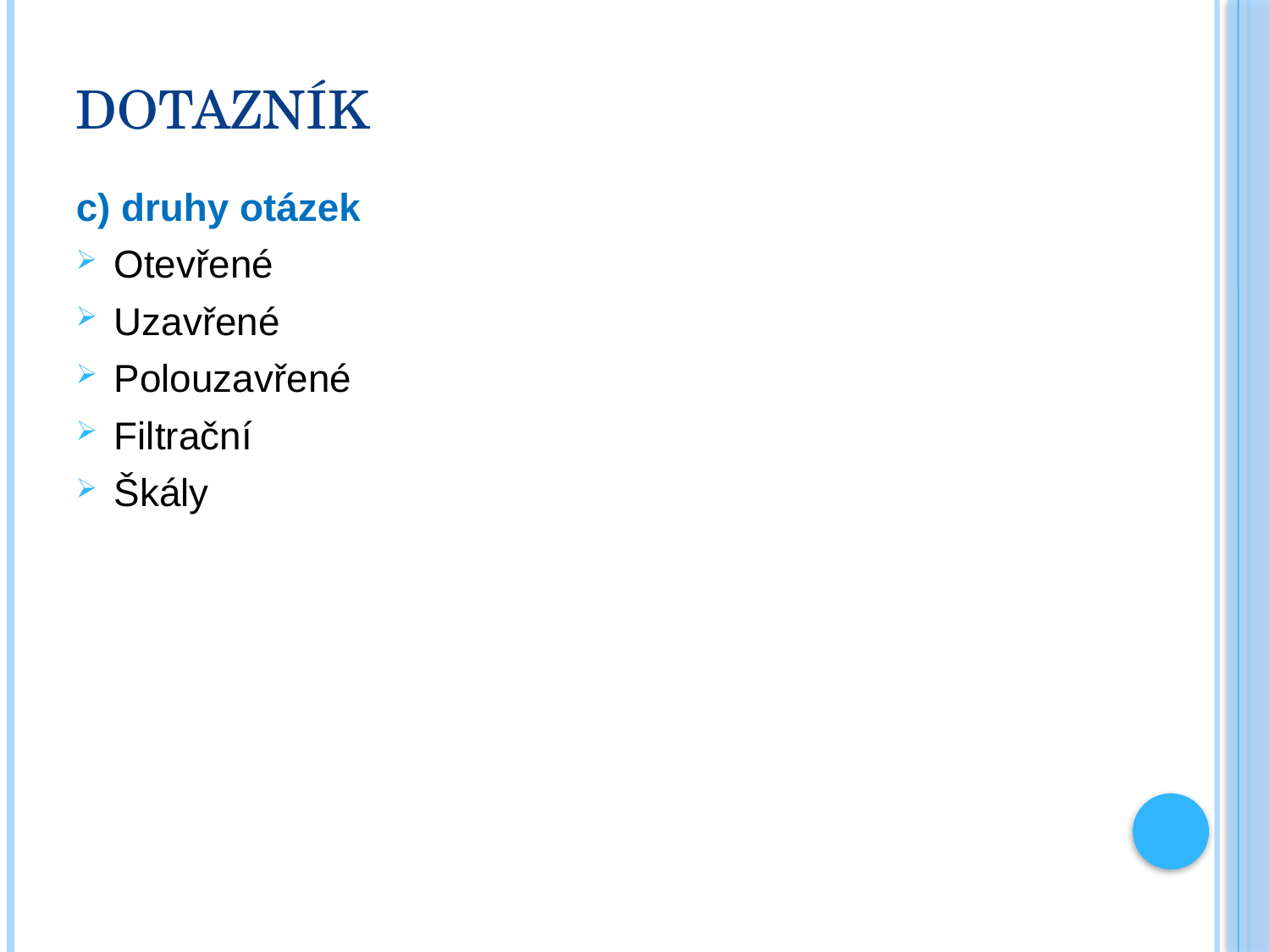

# dotazník
c) druhy otázek
Otevřené
Uzavřené
Polouzavřené
Filtrační
Škály